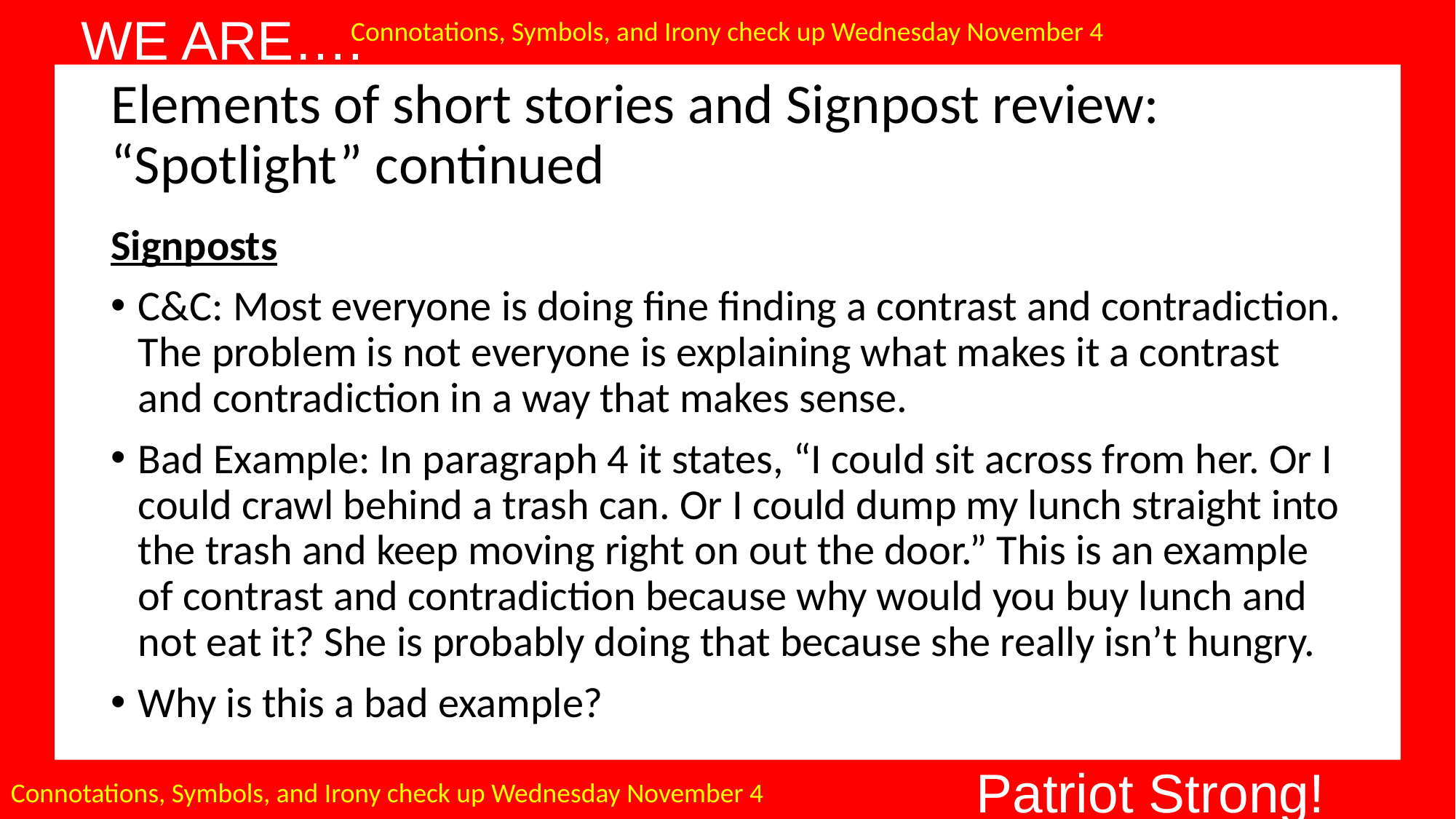

WE ARE….

Connotations, Symbols, and Irony check up Wednesday November 4
# Elements of short stories and Signpost review: “Spotlight” continued
Signposts
C&C: Most everyone is doing fine finding a contrast and contradiction. The problem is not everyone is explaining what makes it a contrast and contradiction in a way that makes sense.
Bad Example: In paragraph 4 it states, “I could sit across from her. Or I could crawl behind a trash can. Or I could dump my lunch straight into the trash and keep moving right on out the door.” This is an example of contrast and contradiction because why would you buy lunch and not eat it? She is probably doing that because she really isn’t hungry.
Why is this a bad example?
Patriot Strong!
Connotations, Symbols, and Irony check up Wednesday November 4